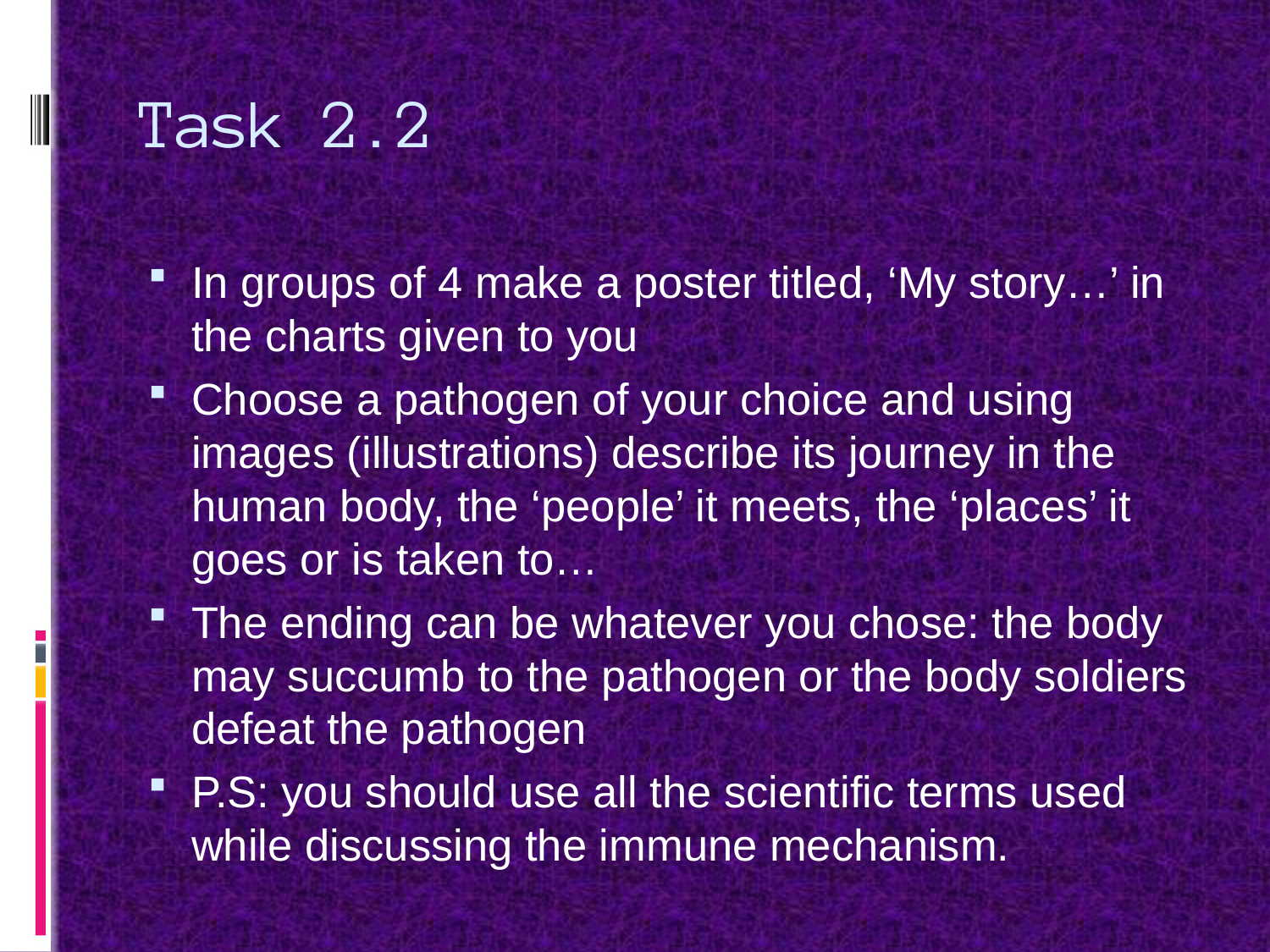

# Task 2.2
In groups of 4 make a poster titled, ‘My story…’ in the charts given to you
Choose a pathogen of your choice and using images (illustrations) describe its journey in the human body, the ‘people’ it meets, the ‘places’ it goes or is taken to…
The ending can be whatever you chose: the body may succumb to the pathogen or the body soldiers defeat the pathogen
P.S: you should use all the scientific terms used while discussing the immune mechanism.